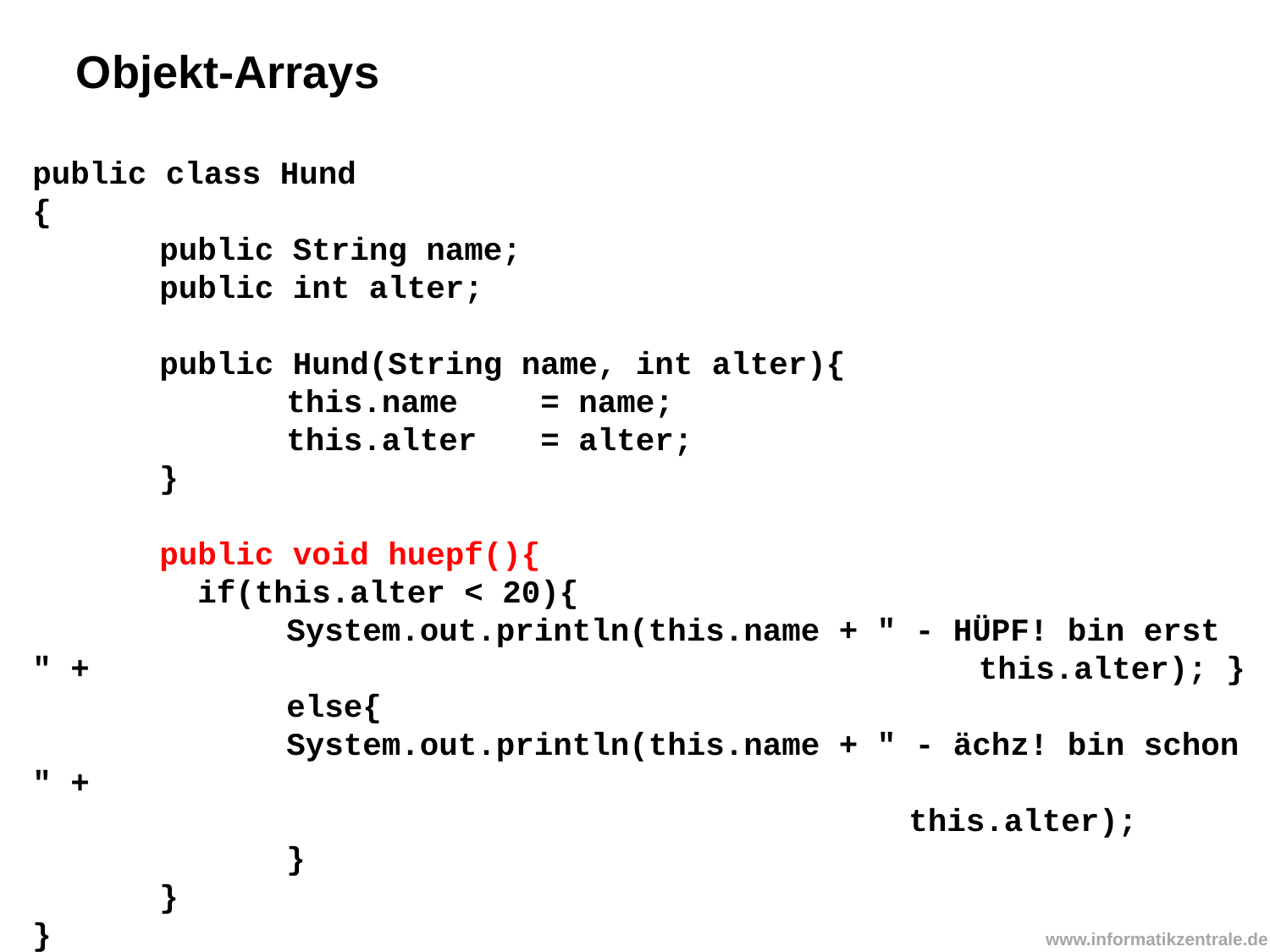

Objekt-Arrays
public class Hund
{
	public String name;
	public int alter;

	public Hund(String name, int alter){
		this.name 	= name;
		this.alter 	= alter;
	}

	public void huepf(){
	  if(this.alter < 20){
		System.out.println(this.name + " - HÜPF! bin erst " + 							   this.alter); }
		else{
		System.out.println(this.name + " - ächz! bin schon " +
						      this.alter);
		}
	}
}